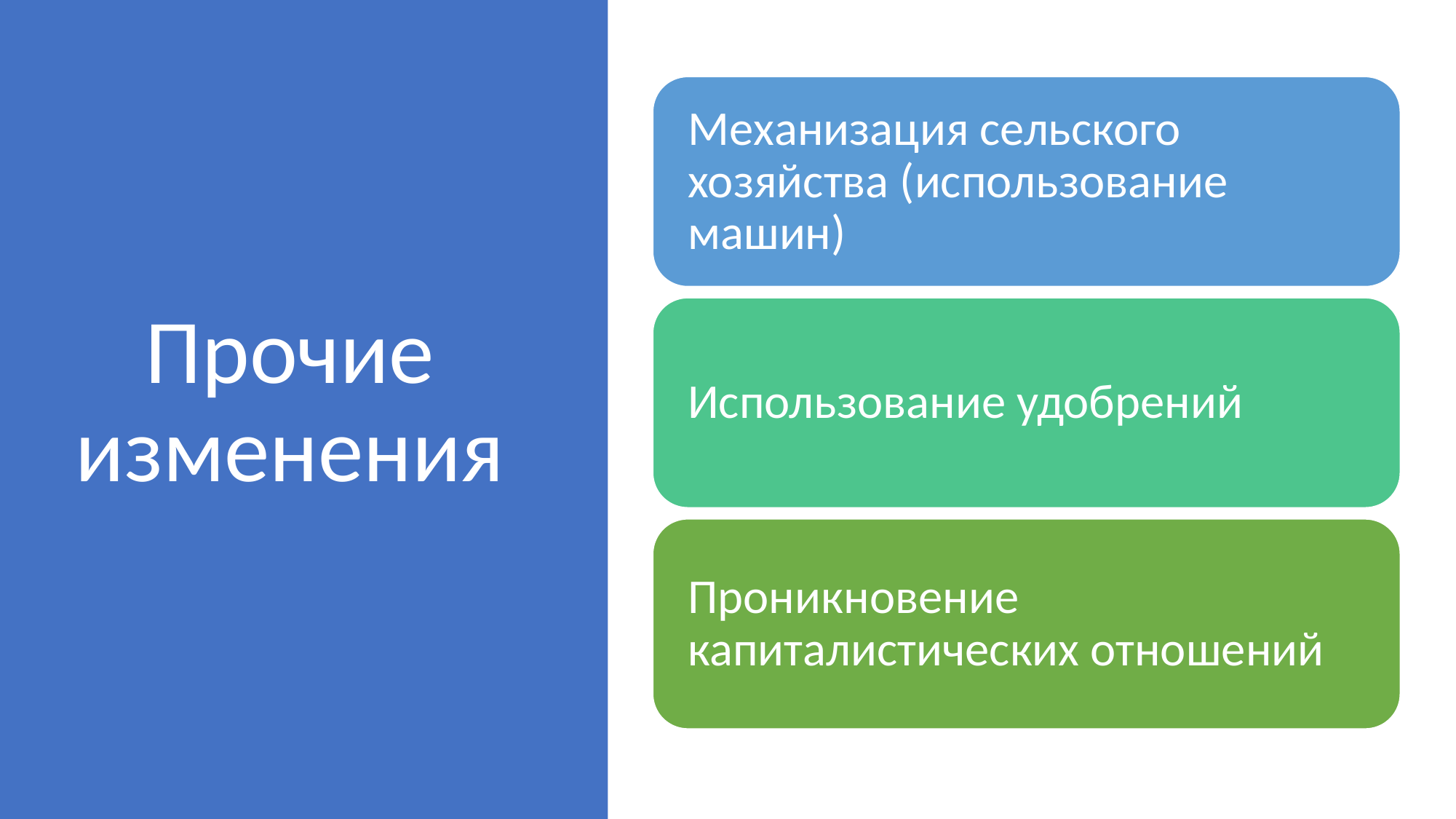

# Прочие изменения
Механизация сельского хозяйства (использование машин)
Использование удобрений
Проникновение капиталистических отношений